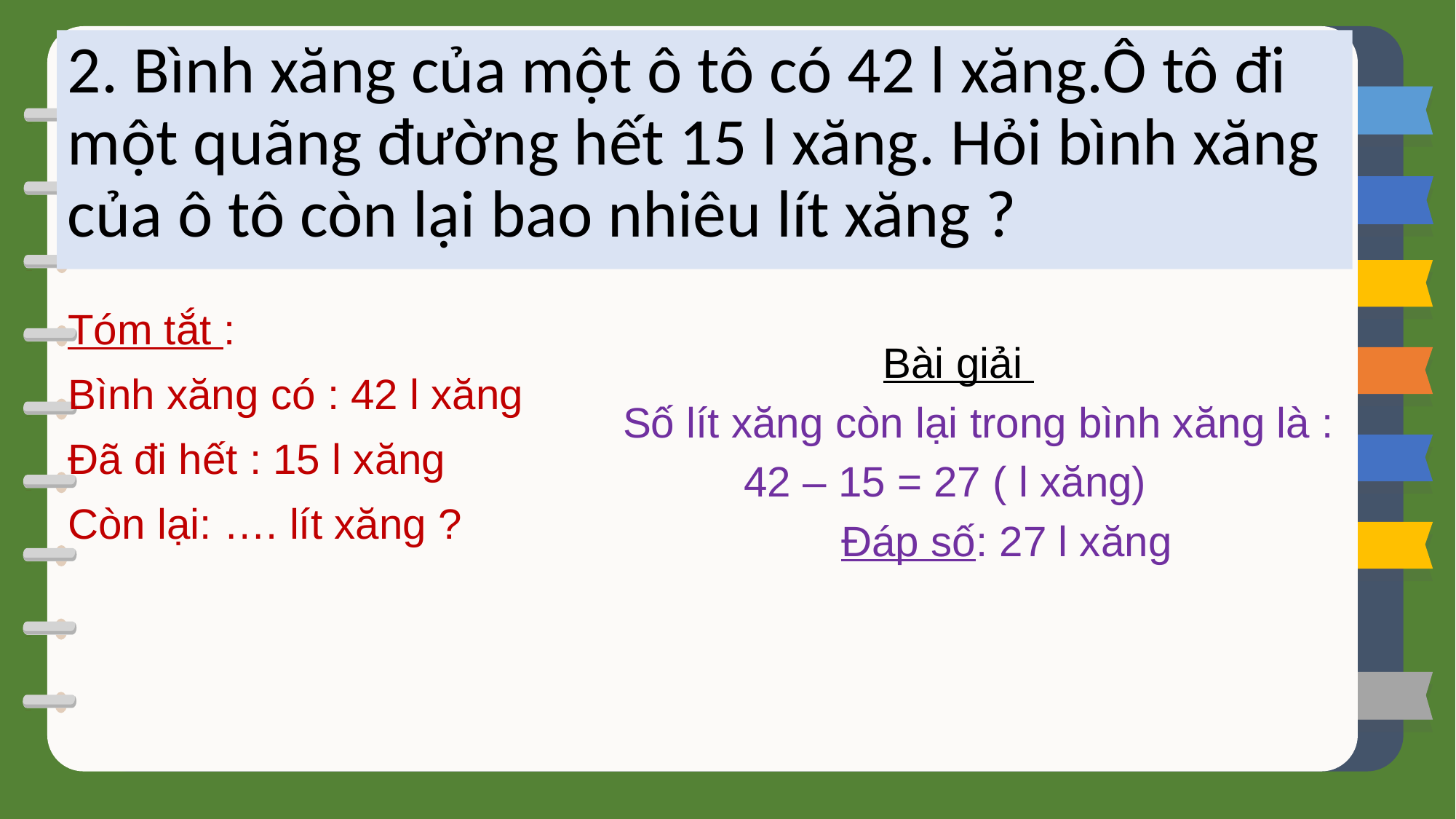

2. Bình xăng của một ô tô có 42 l xăng.Ô tô đi một quãng đường hết 15 l xăng. Hỏi bình xăng của ô tô còn lại bao nhiêu lít xăng ?
Tóm tắt :
Bình xăng có : 42 l xăng
Đã đi hết : 15 l xăng
Còn lại: …. lít xăng ?
                      Bài giải
Số lít xăng còn lại trong bình xăng là :
	 42 – 15 = 27 ( l xăng)
		Đáp số: 27 l xăng